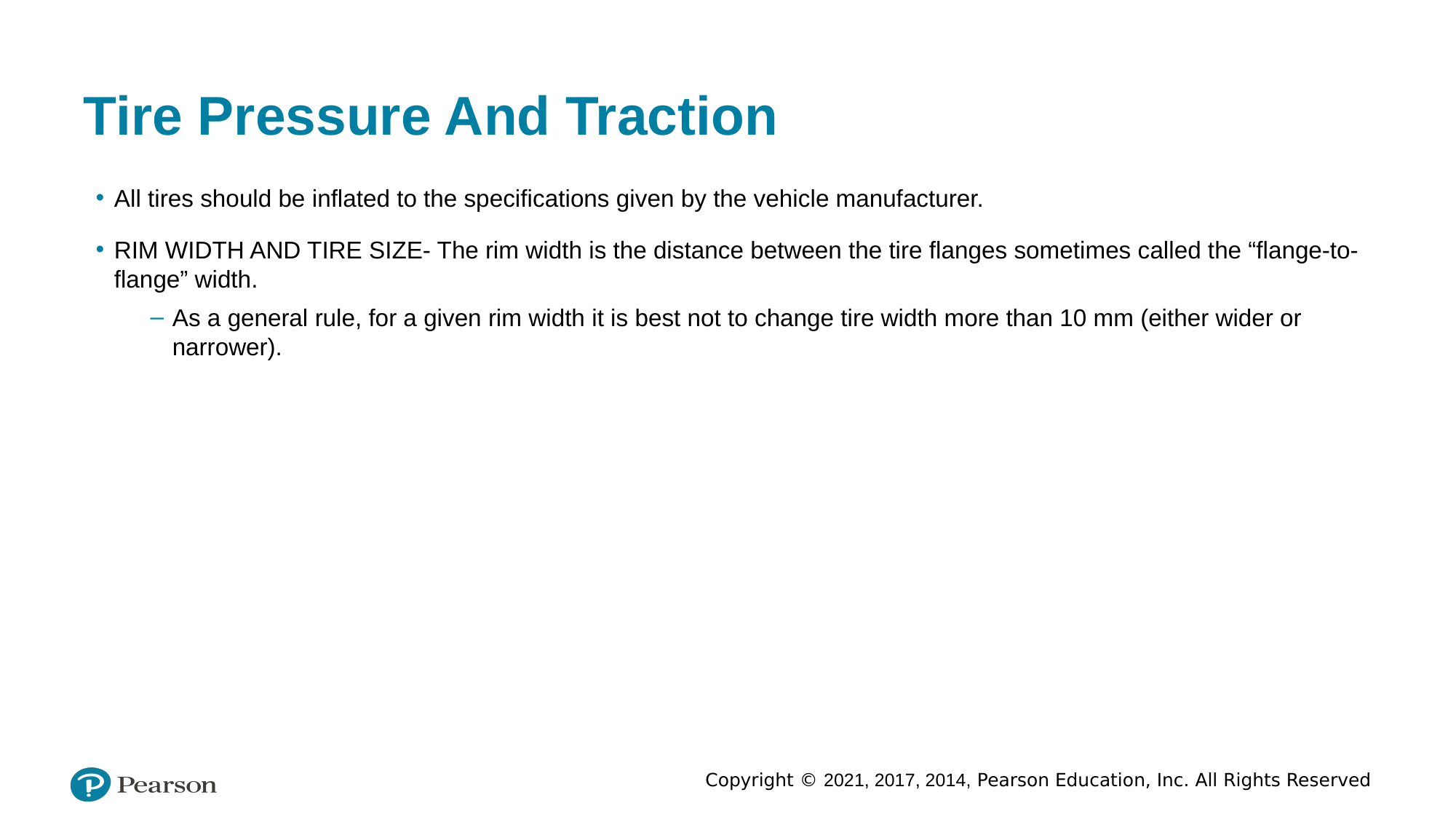

# Tire Pressure And Traction
All tires should be inflated to the specifications given by the vehicle manufacturer.
RIM WIDTH AND TIRE SIZE- The rim width is the distance between the tire flanges sometimes called the “flange-to-flange” width.
As a general rule, for a given rim width it is best not to change tire width more than 10 mm (either wider or narrower).